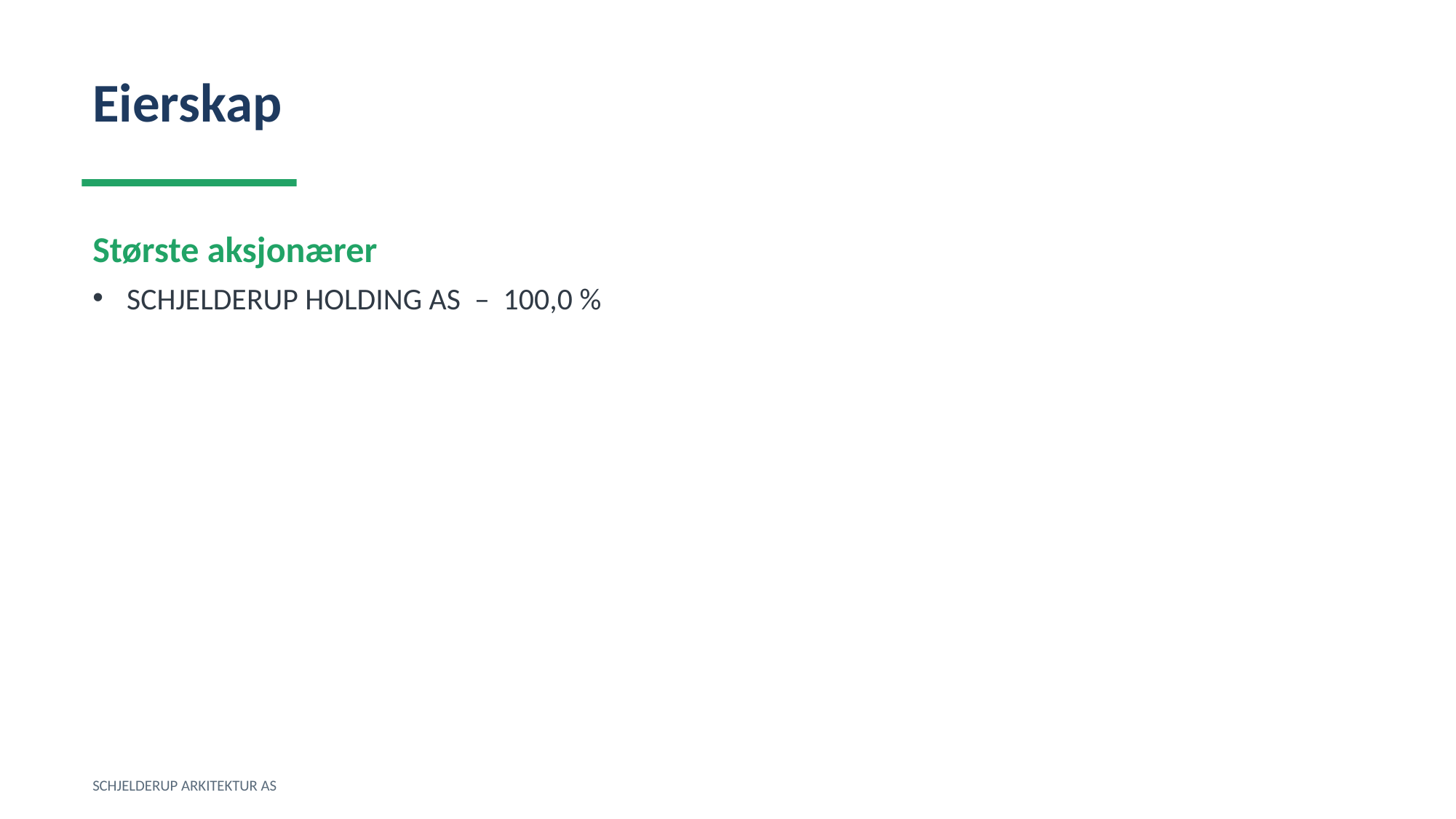

Eierskap

Største aksjonærer
SCHJELDERUP HOLDING AS  –  100,0 %
SCHJELDERUP ARKITEKTUR AS